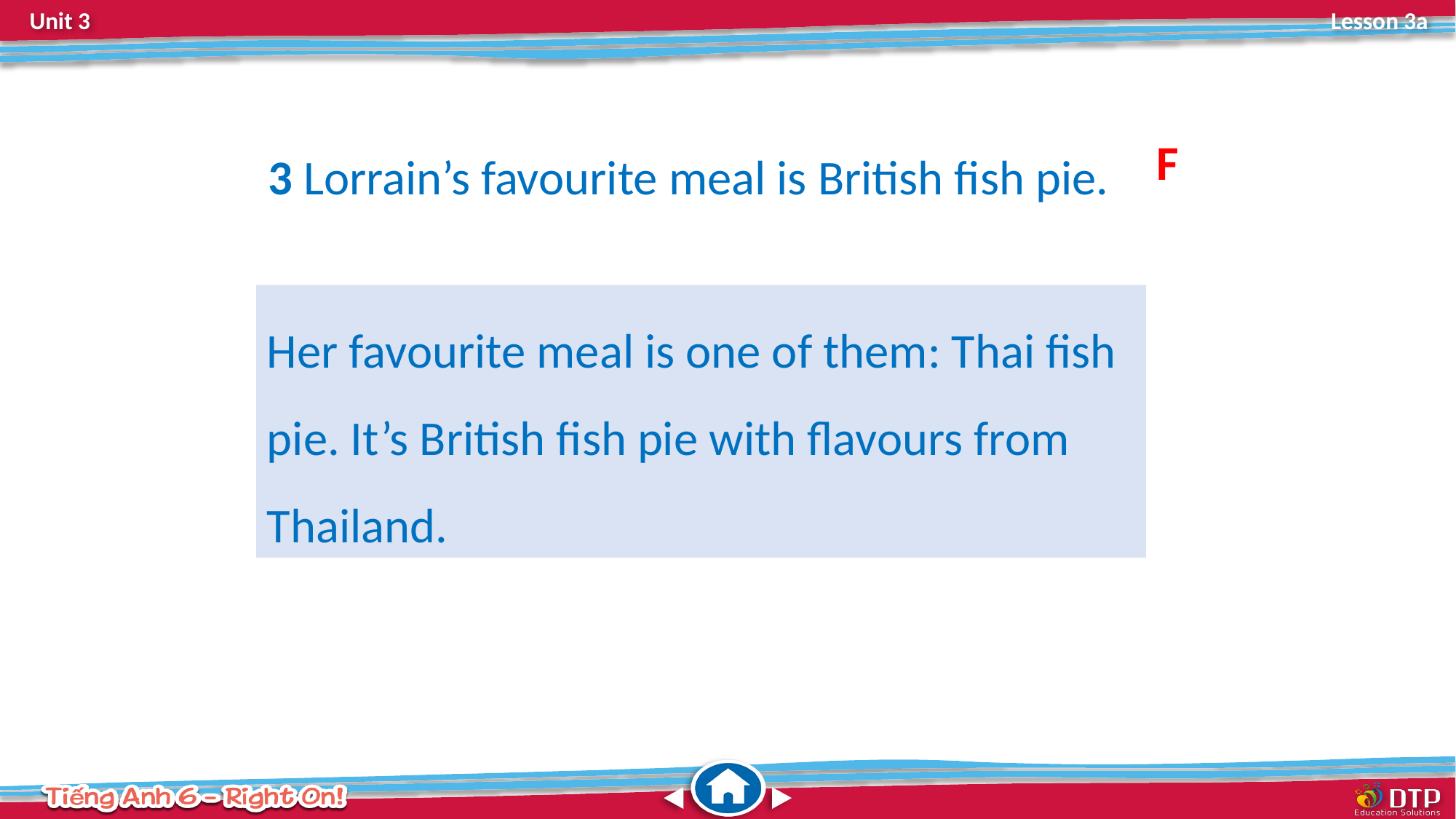

3 Lorrain’s favourite meal is British fish pie.
F
Her favourite meal is one of them: Thai fish pie. It’s British fish pie with flavours from Thailand.